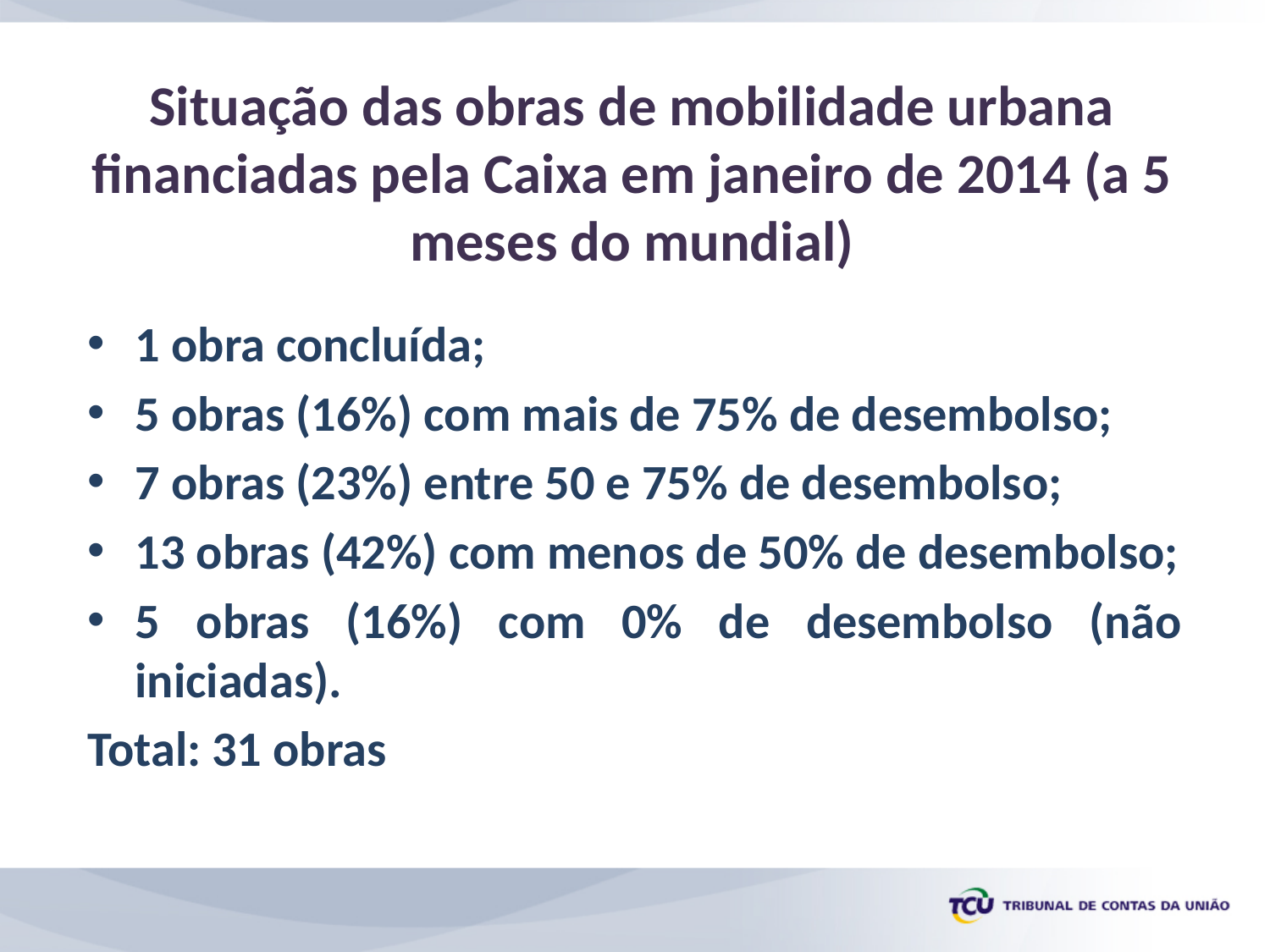

# Situação das obras de mobilidade urbana financiadas pela Caixa em janeiro de 2014 (a 5 meses do mundial)
1 obra concluída;
5 obras (16%) com mais de 75% de desembolso;
7 obras (23%) entre 50 e 75% de desembolso;
13 obras (42%) com menos de 50% de desembolso;
5 obras (16%) com 0% de desembolso (não iniciadas).
Total: 31 obras